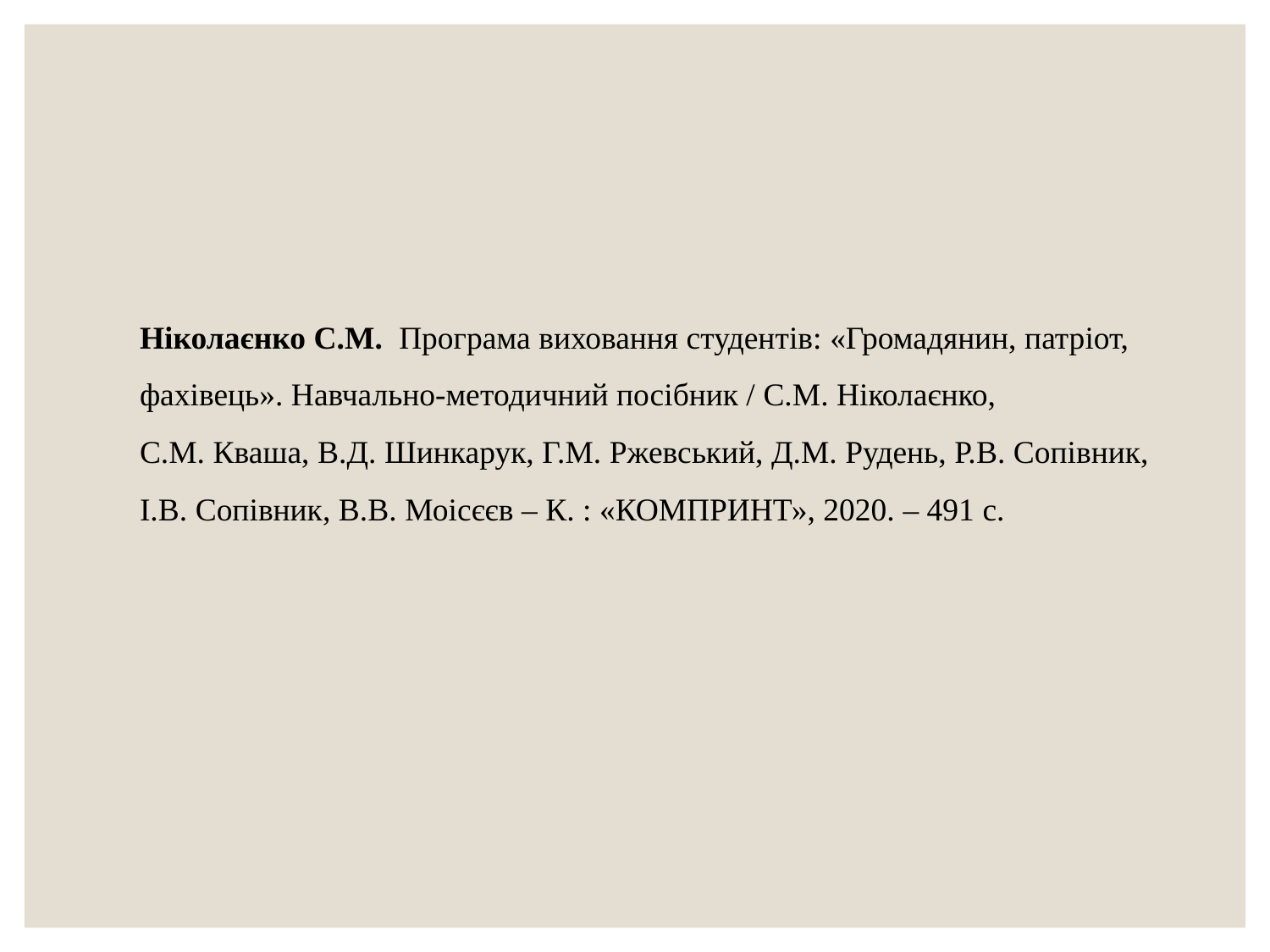

Ніколаєнко С.М.  Програма виховання студентів: «Громадянин, патріот, фахівець». Навчально-методичний посібник / С.М. Ніколаєнко, С.М. Кваша, В.Д. Шинкарук, Г.М. Ржевський, Д.М. Рудень, Р.В. Сопівник, І.В. Сопівник, В.В. Моісєєв – К. : «КОМПРИНТ», 2020. – 491 с.